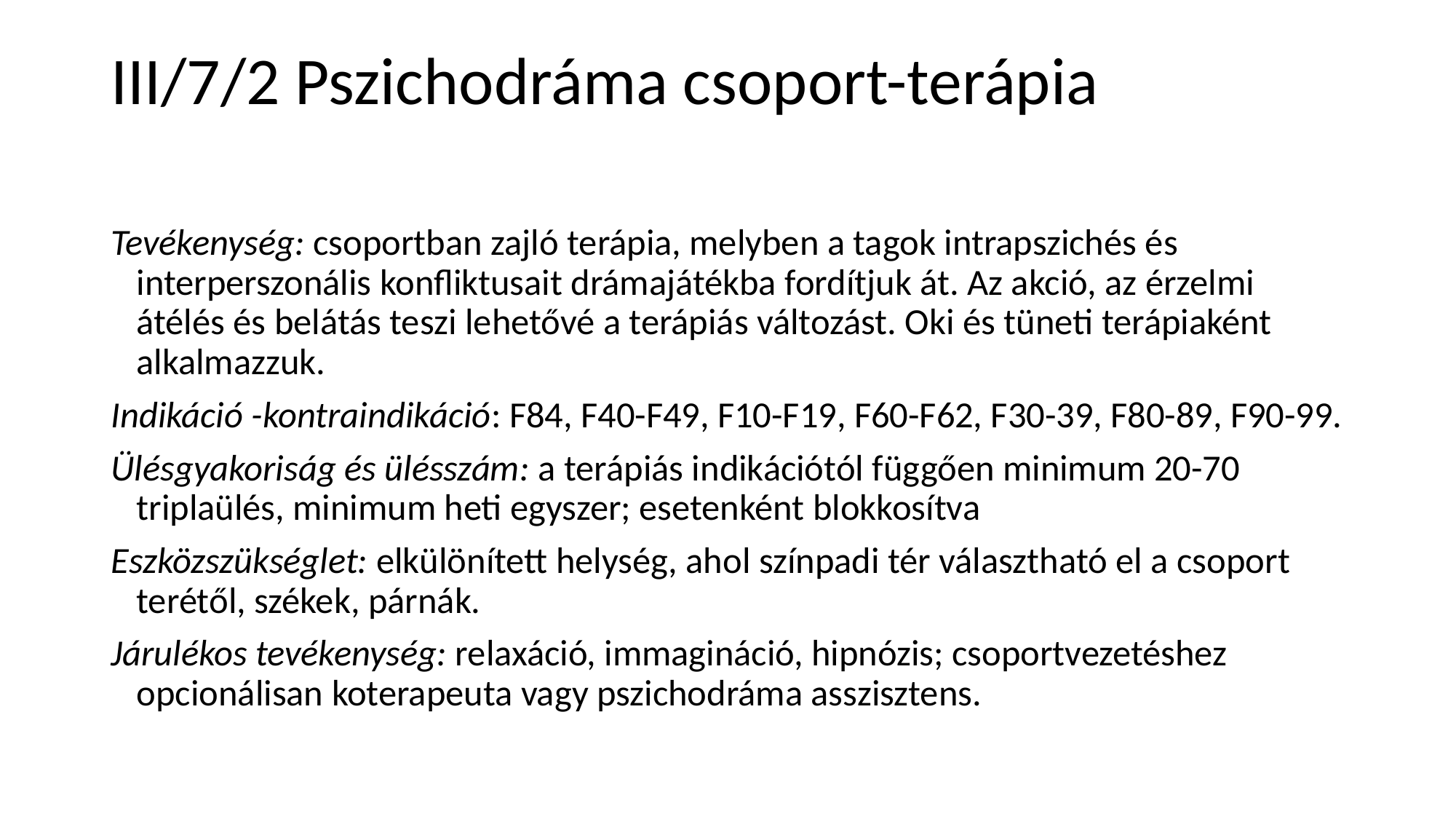

# III/7/2 Pszichodráma csoport-terápia
Tevékenység: csoportban zajló terápia, melyben a tagok intrapszichés és interperszonális konfliktusait drámajátékba fordítjuk át. Az akció, az érzelmi átélés és belátás teszi lehetővé a terápiás változást. Oki és tüneti terápiaként alkalmazzuk.
Indikáció -kontraindikáció: F84, F40-F49, F10-F19, F60-F62, F30-39, F80-89, F90-99.
Ülésgyakoriság és ülésszám: a terápiás indikációtól függően minimum 20-70 triplaülés, minimum heti egyszer; esetenként blokkosítva
Eszközszükséglet: elkülönített helység, ahol színpadi tér választható el a csoport terétől, székek, párnák.
Járulékos tevékenység: relaxáció, immagináció, hipnózis; csoportvezetéshez opcionálisan koterapeuta vagy pszichodráma asszisztens.